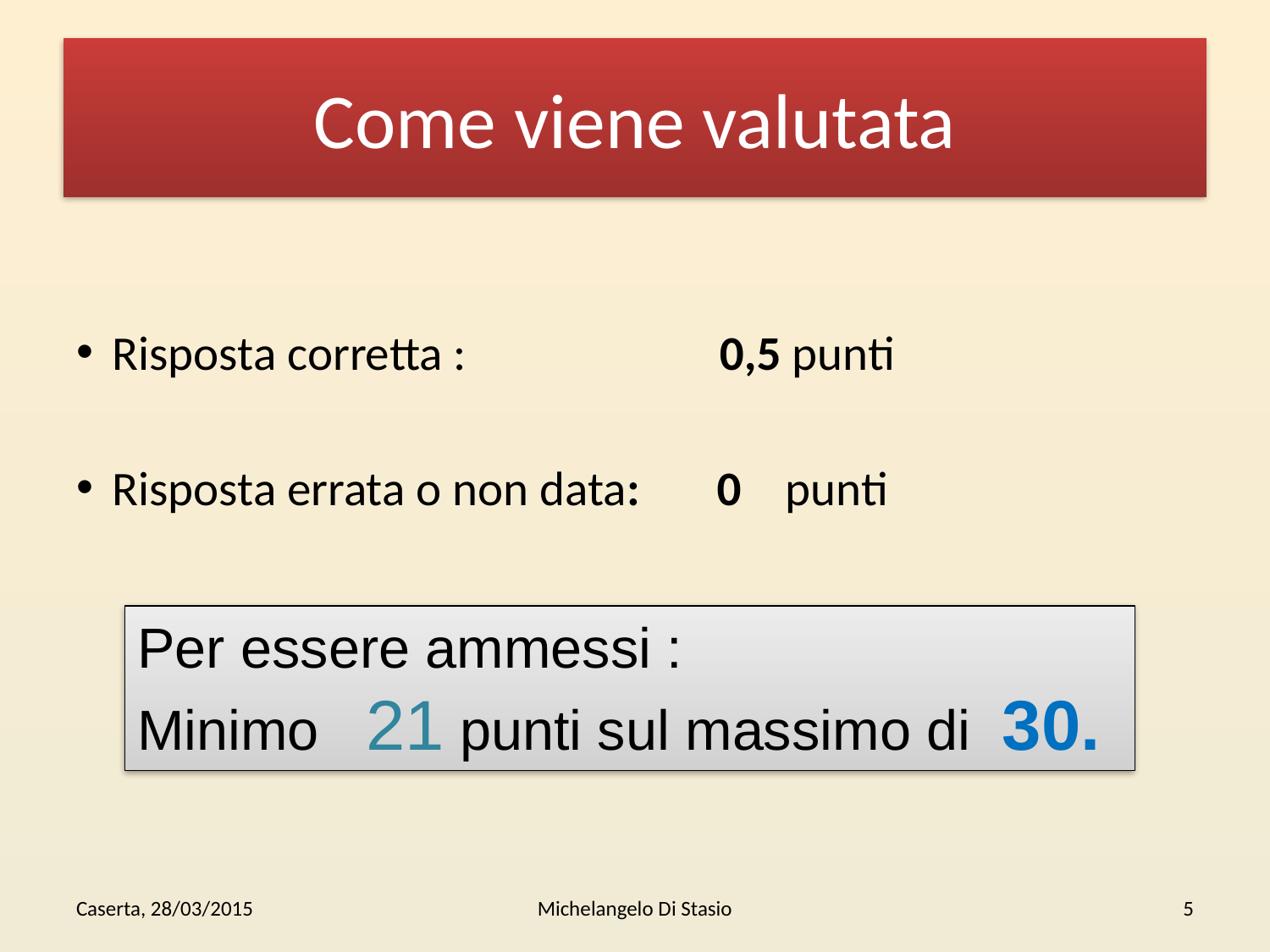

# Come viene valutata
Risposta corretta :                       0,5 punti

Risposta errata o non data:       0    punti

Per essere ammessi :
Minimo   21 punti sul massimo di  30.
Caserta, 28/03/2015
Michelangelo Di Stasio
5